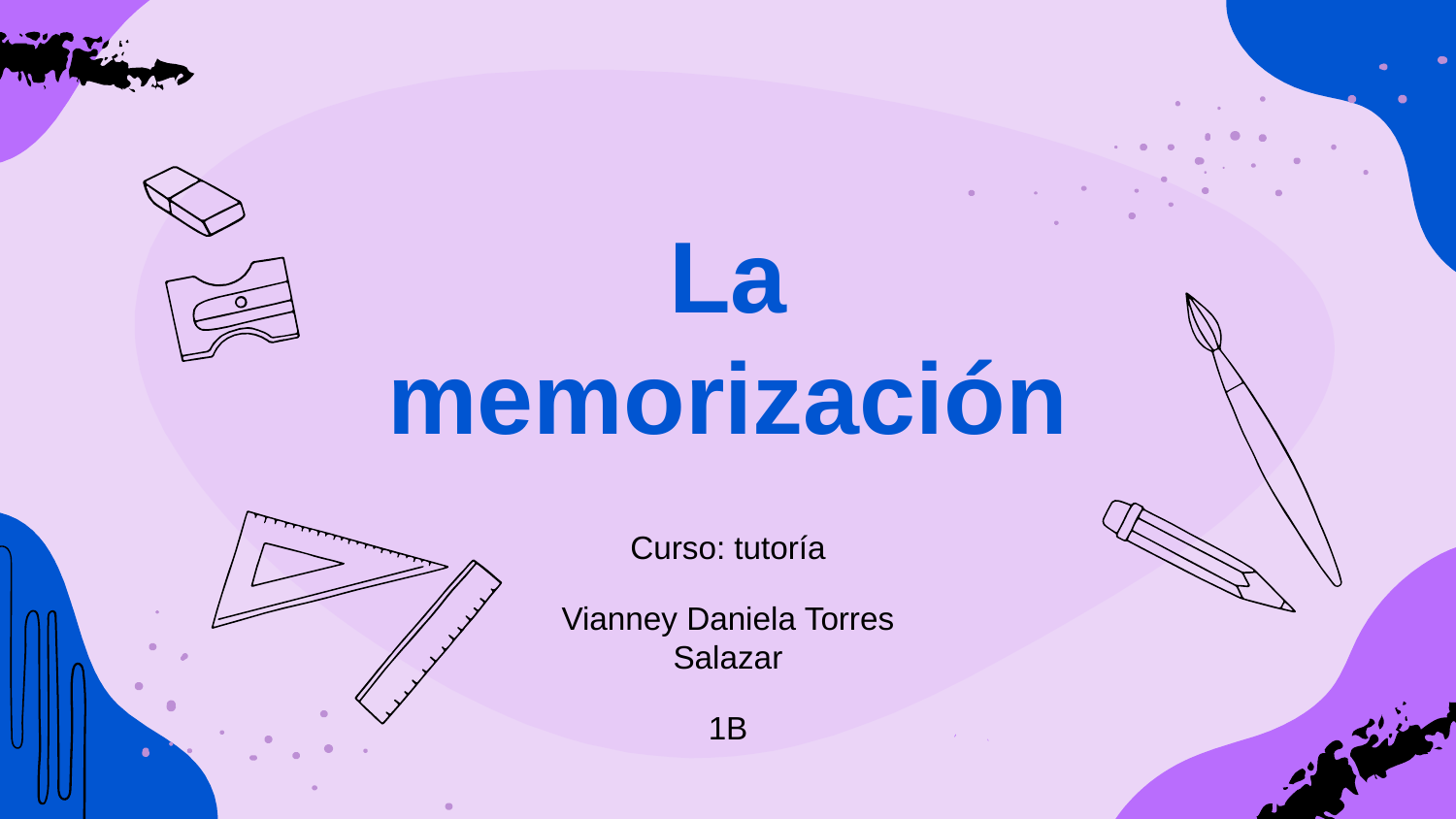

# La memorización

Curso: tutoría
Vianney Daniela Torres Salazar
1B